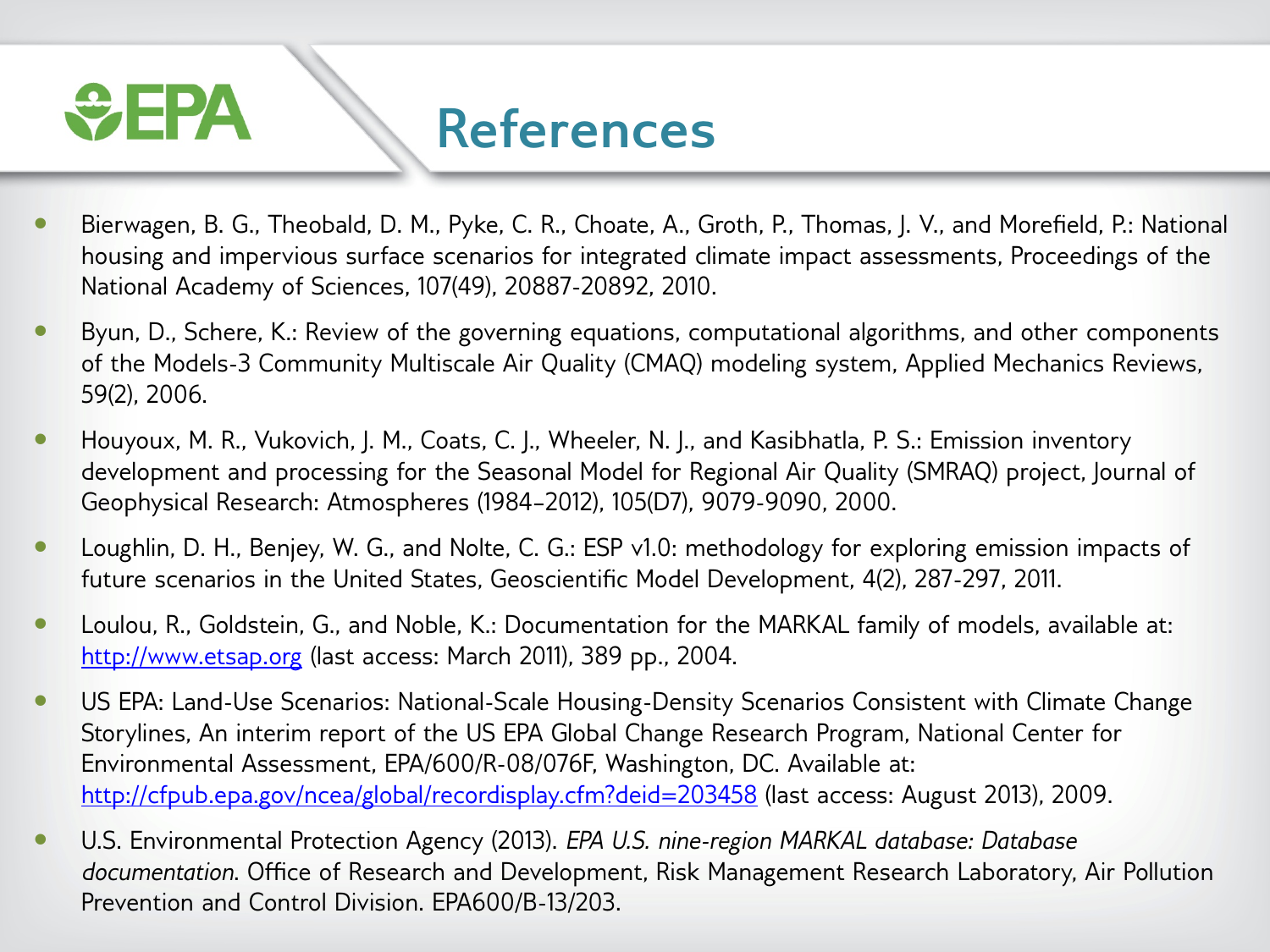

References
Bierwagen, B. G., Theobald, D. M., Pyke, C. R., Choate, A., Groth, P., Thomas, J. V., and Morefield, P.: National housing and impervious surface scenarios for integrated climate impact assessments, Proceedings of the National Academy of Sciences, 107(49), 20887-20892, 2010.
Byun, D., Schere, K.: Review of the governing equations, computational algorithms, and other components of the Models-3 Community Multiscale Air Quality (CMAQ) modeling system, Applied Mechanics Reviews, 59(2), 2006.
Houyoux, M. R., Vukovich, J. M., Coats, C. J., Wheeler, N. J., and Kasibhatla, P. S.: Emission inventory development and processing for the Seasonal Model for Regional Air Quality (SMRAQ) project, Journal of Geophysical Research: Atmospheres (1984–2012), 105(D7), 9079-9090, 2000.
Loughlin, D. H., Benjey, W. G., and Nolte, C. G.: ESP v1.0: methodology for exploring emission impacts of future scenarios in the United States, Geoscientific Model Development, 4(2), 287-297, 2011.
Loulou, R., Goldstein, G., and Noble, K.: Documentation for the MARKAL family of models, available at: http://www.etsap.org (last access: March 2011), 389 pp., 2004.
US EPA: Land-Use Scenarios: National-Scale Housing-Density Scenarios Consistent with Climate Change Storylines, An interim report of the US EPA Global Change Research Program, National Center for Environmental Assessment, EPA/600/R-08/076F, Washington, DC. Available at: http://cfpub.epa.gov/ncea/global/recordisplay.cfm?deid=203458 (last access: August 2013), 2009.
U.S. Environmental Protection Agency (2013). EPA U.S. nine-region MARKAL database: Database documentation. Office of Research and Development, Risk Management Research Laboratory, Air Pollution Prevention and Control Division. EPA600/B-13/203.